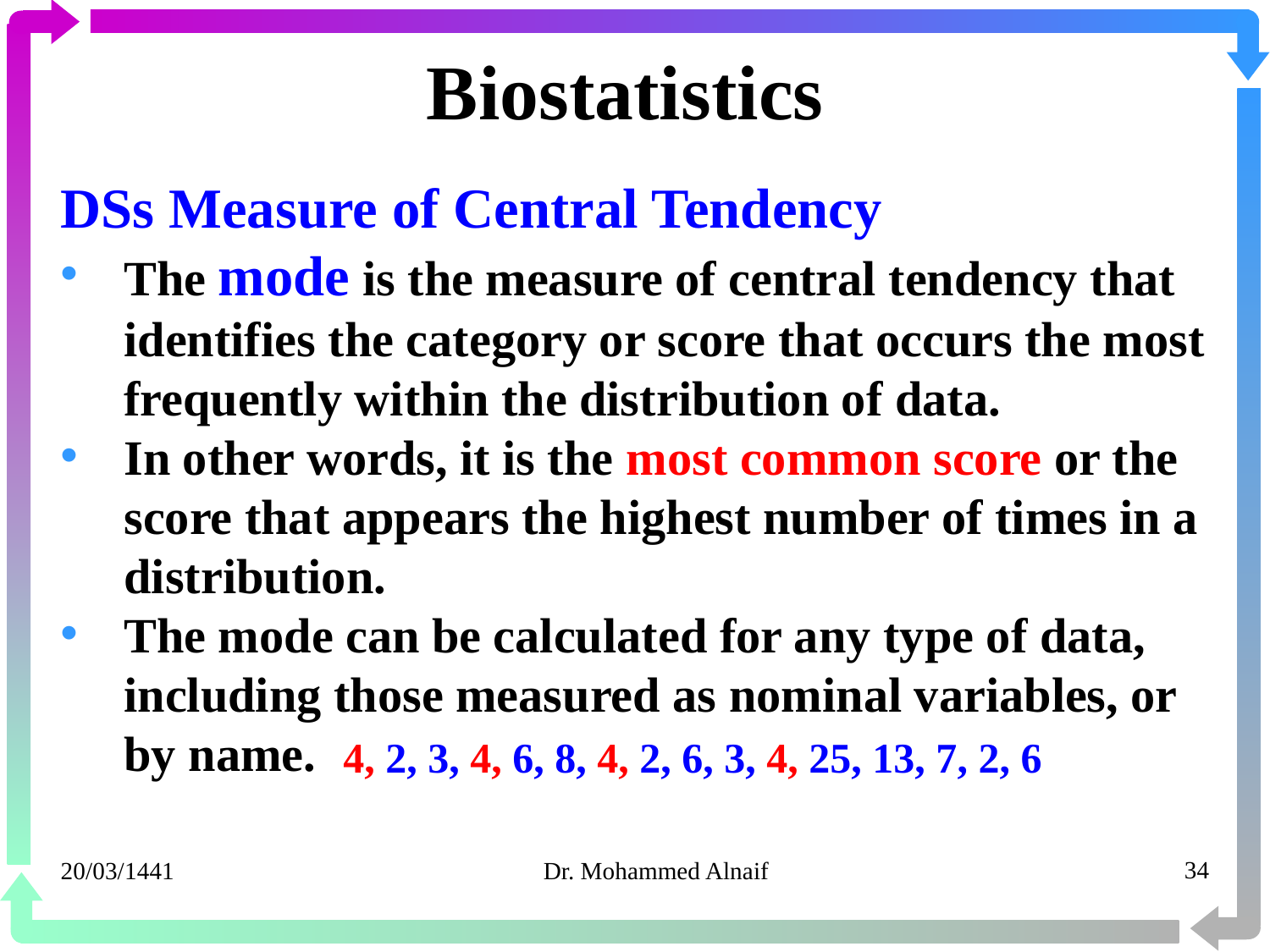

# Biostatistics
DSs Measure of Central Tendency
The mode is the measure of central tendency that identifies the category or score that occurs the most frequently within the distribution of data.
In other words, it is the most common score or the score that appears the highest number of times in a distribution.
The mode can be calculated for any type of data, including those measured as nominal variables, or by name.
4, 2, 3, 4, 6, 8, 4, 2, 6, 3, 4, 25, 13, 7, 2, 6
20/03/1441
Dr. Mohammed Alnaif
34